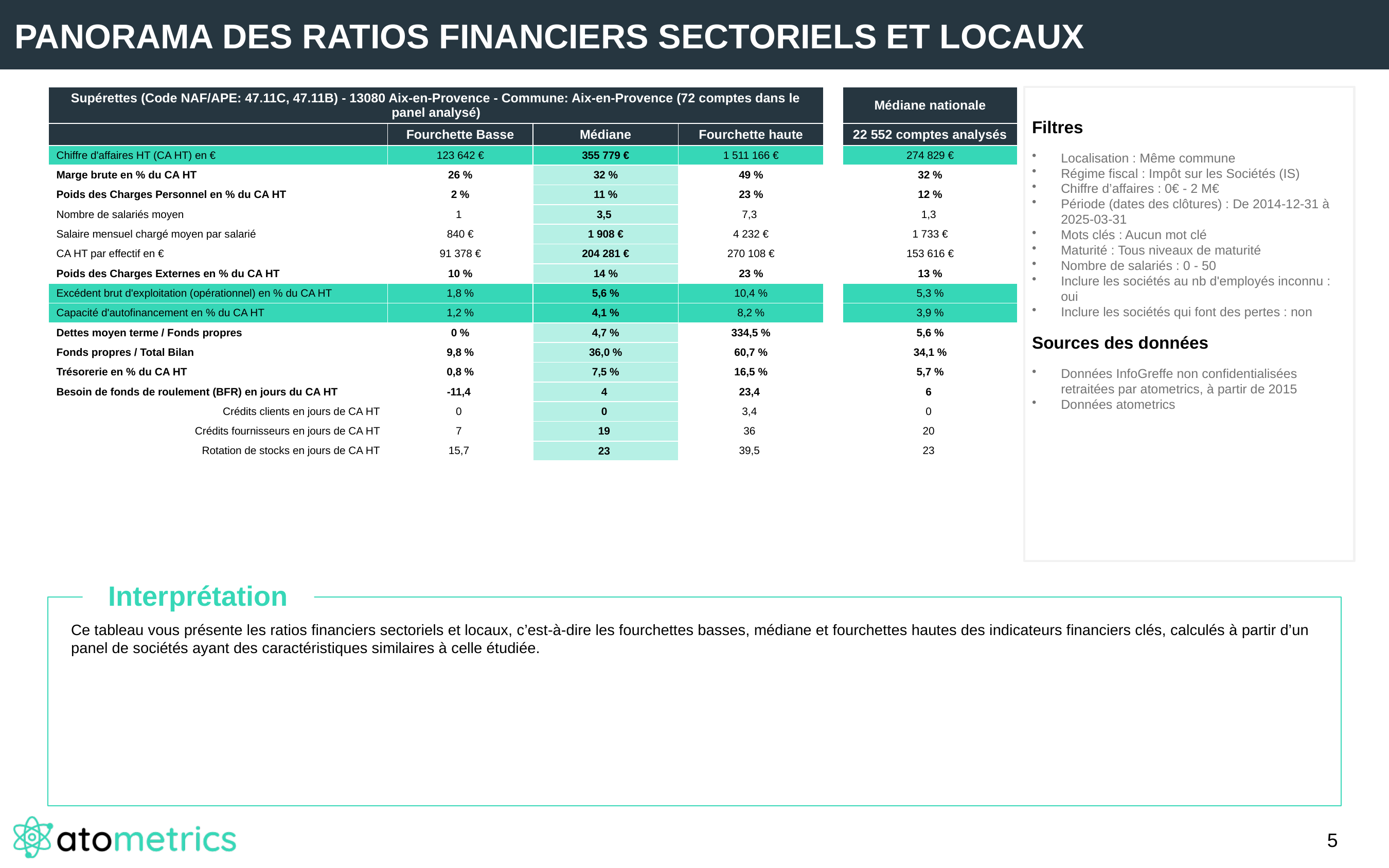

PANORAMA DES RATIOS FINANCIERS SECTORIELS ET LOCAUX
| Supérettes (Code NAF/APE: 47.11C, 47.11B) - 13080 Aix-en-Provence - Commune: Aix-en-Provence (72 comptes dans le panel analysé) |  |  |  |  | Médiane nationale |
| --- | --- | --- | --- | --- | --- |
|  | Fourchette Basse | Médiane | Fourchette haute |  | 22 552 comptes analysés |
| Chiffre d'affaires HT (CA HT) en € | 123 642 € | 355 779 € | 1 511 166 € |  | 274 829 € |
| Marge brute en % du CA HT | 26 % | 32 % | 49 % |  | 32 % |
| Poids des Charges Personnel en % du CA HT | 2 % | 11 % | 23 % |  | 12 % |
| Nombre de salariés moyen | 1 | 3,5 | 7,3 |  | 1,3 |
| Salaire mensuel chargé moyen par salarié | 840 € | 1 908 € | 4 232 € |  | 1 733 € |
| CA HT par effectif en € | 91 378 € | 204 281 € | 270 108 € |  | 153 616 € |
| Poids des Charges Externes en % du CA HT | 10 % | 14 % | 23 % |  | 13 % |
| Excédent brut d'exploitation (opérationnel) en % du CA HT | 1,8 % | 5,6 % | 10,4 % |  | 5,3 % |
| Capacité d'autofinancement en % du CA HT | 1,2 % | 4,1 % | 8,2 % |  | 3,9 % |
| Dettes moyen terme / Fonds propres | 0 % | 4,7 % | 334,5 % |  | 5,6 % |
| Fonds propres / Total Bilan | 9,8 % | 36,0 % | 60,7 % |  | 34,1 % |
| Trésorerie en % du CA HT | 0,8 % | 7,5 % | 16,5 % |  | 5,7 % |
| Besoin de fonds de roulement (BFR) en jours du CA HT | -11,4 | 4 | 23,4 |  | 6 |
| Crédits clients en jours de CA HT | 0 | 0 | 3,4 |  | 0 |
| Crédits fournisseurs en jours de CA HT | 7 | 19 | 36 |  | 20 |
| Rotation de stocks en jours de CA HT | 15,7 | 23 | 39,5 |  | 23 |

Filtres
Localisation : Même commune
Régime fiscal : Impôt sur les Sociétés (IS)
Chiffre d’affaires : 0€ - 2 M€
Période (dates des clôtures) : De 2014-12-31 à 2025-03-31
Mots clés : Aucun mot clé
Maturité : Tous niveaux de maturité
Nombre de salariés : 0 - 50
Inclure les sociétés au nb d'employés inconnu : oui
Inclure les sociétés qui font des pertes : non
Sources des données
Données InfoGreffe non confidentialisées retraitées par atometrics, à partir de 2015
Données atometrics
Interprétation
Ce tableau vous présente les ratios financiers sectoriels et locaux, c’est-à-dire les fourchettes basses, médiane et fourchettes hautes des indicateurs financiers clés, calculés à partir d’un panel de sociétés ayant des caractéristiques similaires à celle étudiée.
5